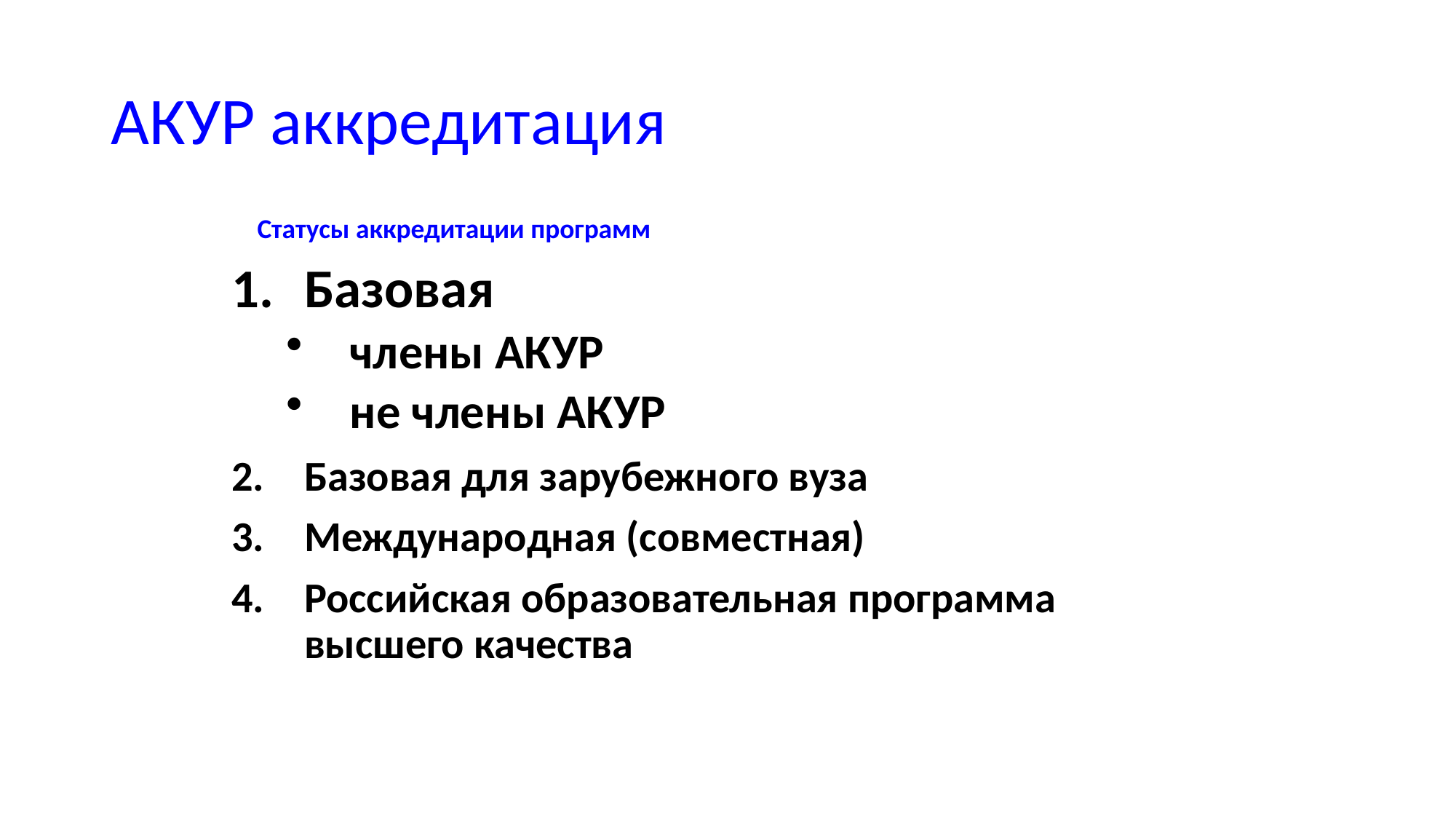

# АКУР аккредитация
 Статусы аккредитации программ
Базовая
члены АКУР
не члены АКУР
Базовая для зарубежного вуза
Международная (совместная)
Российская образовательная программа высшего качества